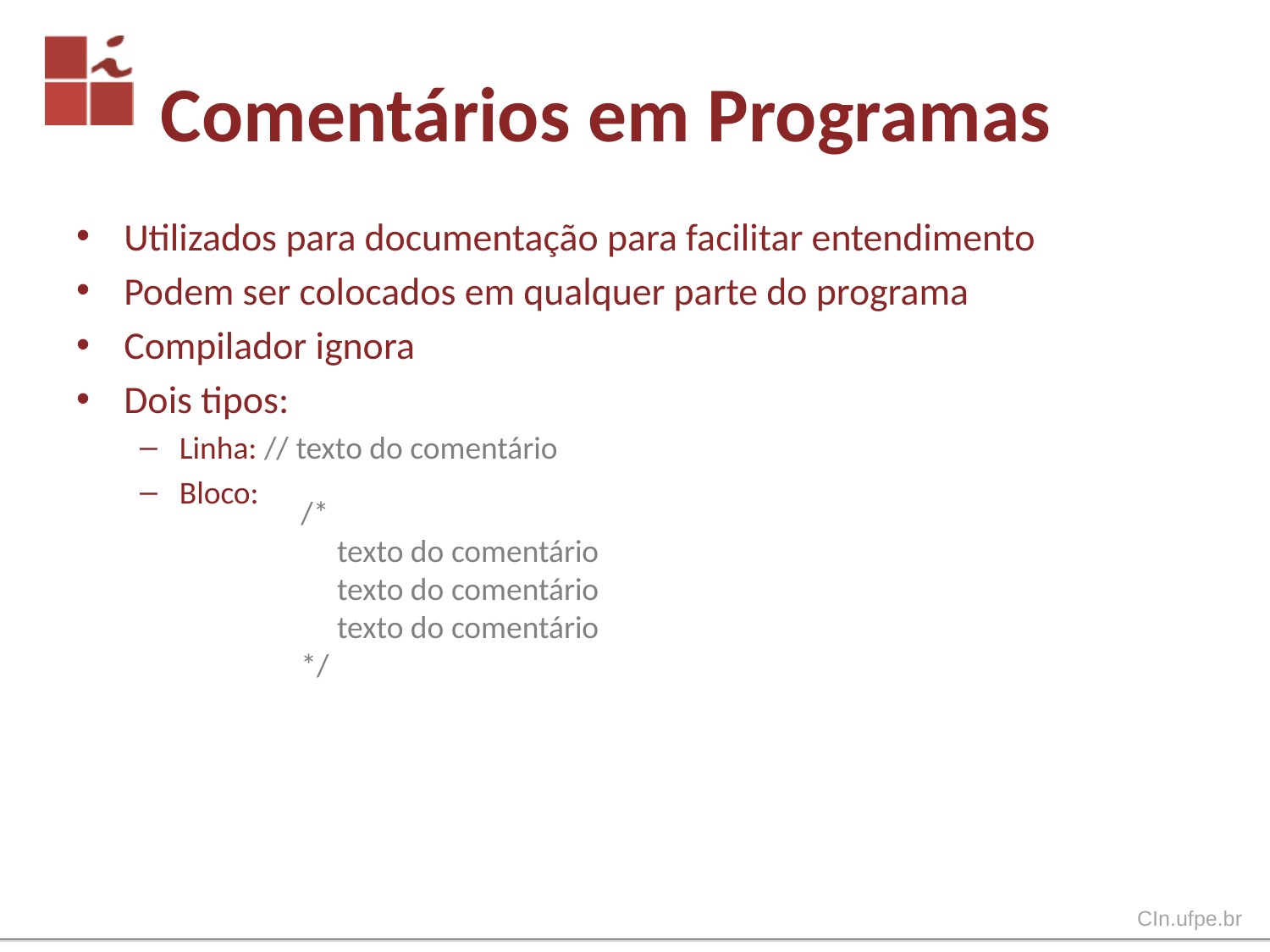

# Comentários em Programas
Utilizados para documentação para facilitar entendimento
Podem ser colocados em qualquer parte do programa
Compilador ignora
Dois tipos:
Linha: // texto do comentário
Bloco:
/*
     texto do comentário
     texto do comentário
     texto do comentário
*/